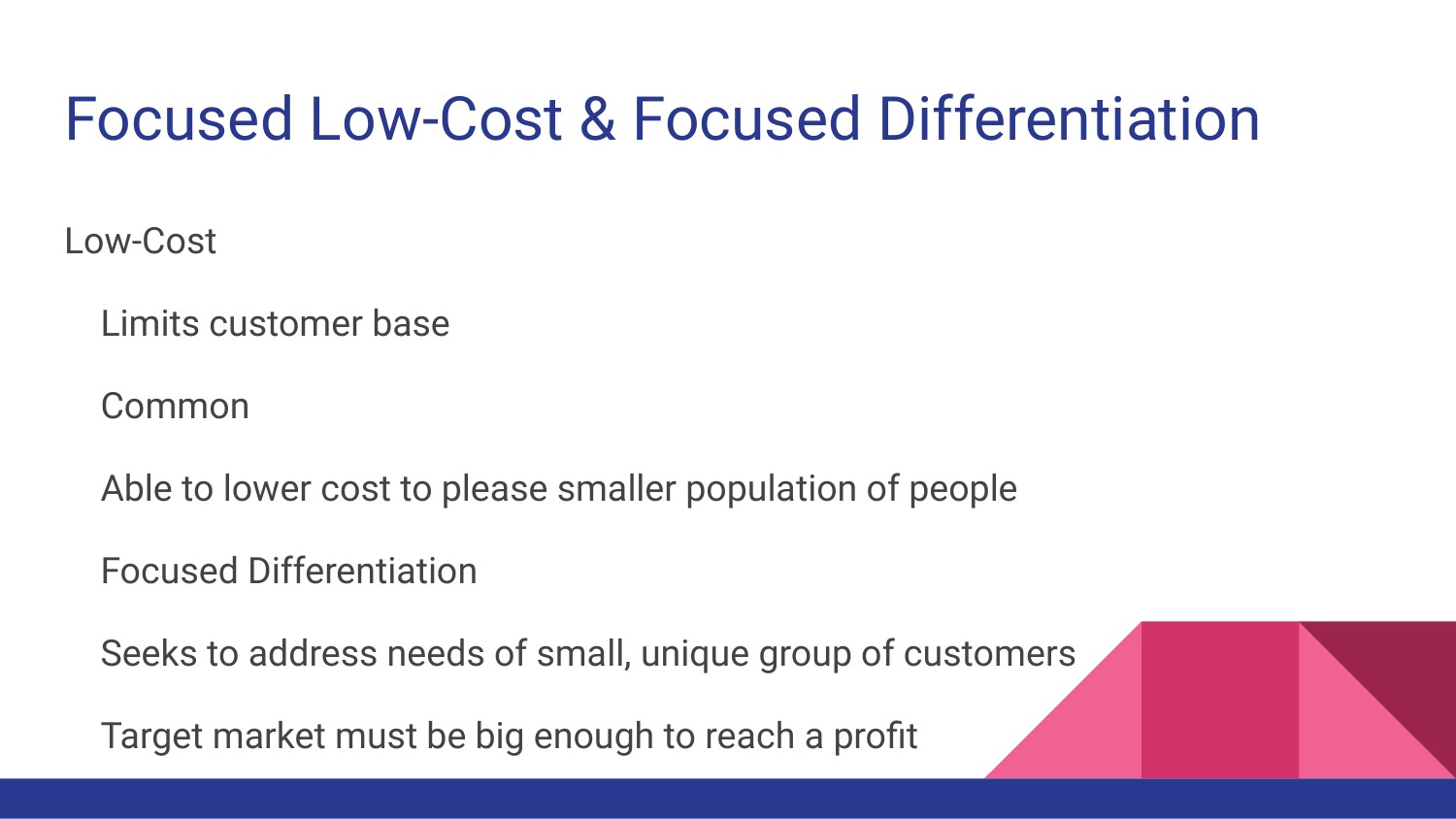

# Focused Low-Cost & Focused Differentiation
Low-Cost
Limits customer base
Common
Able to lower cost to please smaller population of people
Focused Differentiation
Seeks to address needs of small, unique group of customers
Target market must be big enough to reach a profit